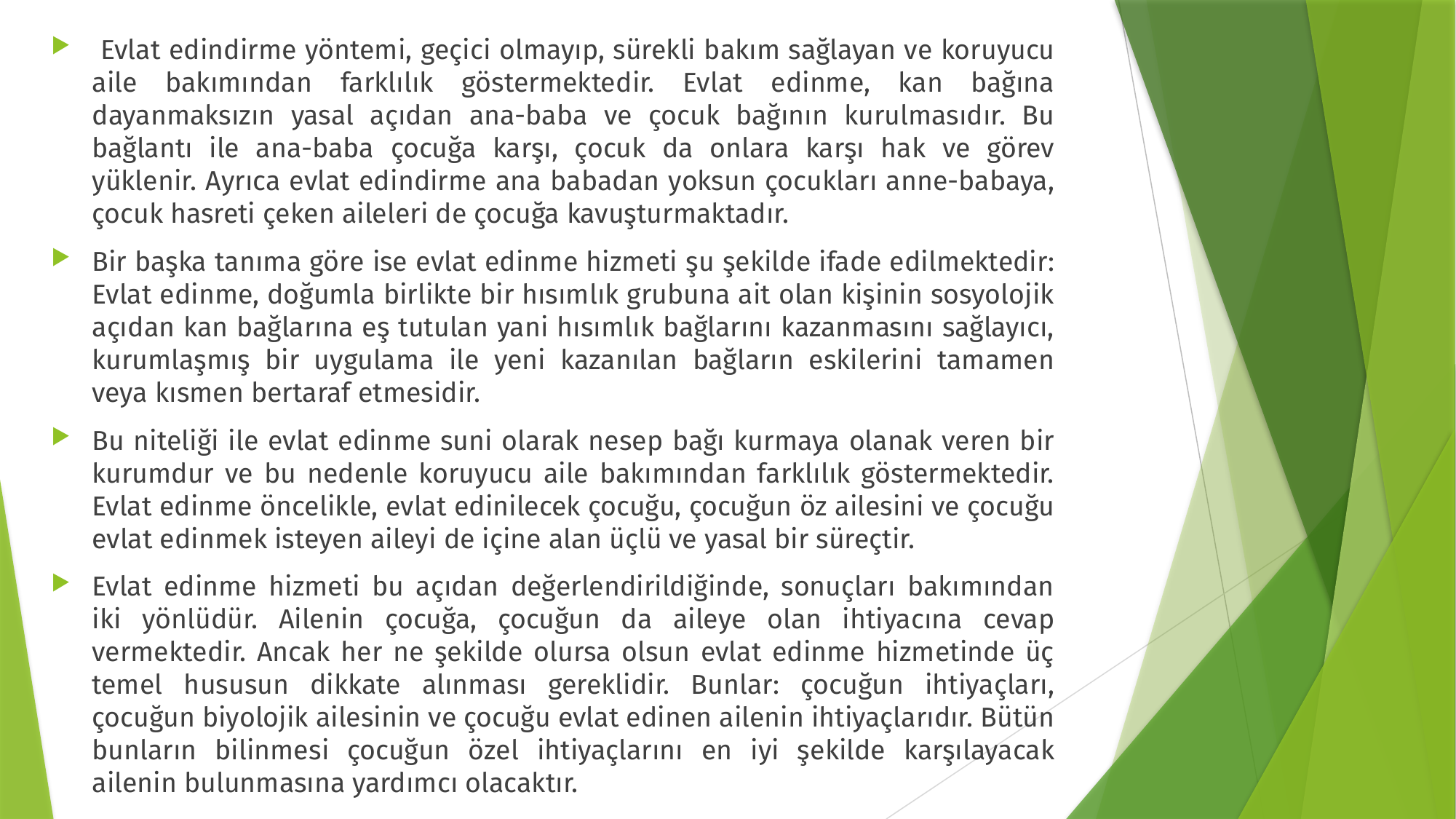

Evlat edindirme yöntemi, geçici olmayıp, sürekli bakım sağlayan ve koruyucu aile bakımından farklılık göstermektedir. Evlat edinme, kan bağına dayanmaksızın yasal açıdan ana-baba ve çocuk bağının kurulmasıdır. Bu bağlantı ile ana-baba çocuğa karşı, çocuk da onlara karşı hak ve görev yüklenir. Ayrıca evlat edindirme ana babadan yoksun çocukları anne-babaya, çocuk hasreti çeken aileleri de çocuğa kavuşturmaktadır.
Bir başka tanıma göre ise evlat edinme hizmeti şu şekilde ifade edilmektedir: Evlat edinme, doğumla birlikte bir hısımlık grubuna ait olan kişinin sosyolojik açıdan kan bağlarına eş tutulan yani hısımlık bağlarını kazanmasını sağlayıcı, kurumlaşmış bir uygulama ile yeni kazanılan bağların eskilerini tamamen veya kısmen bertaraf etmesidir.
Bu niteliği ile evlat edinme suni olarak nesep bağı kurmaya olanak veren bir kurumdur ve bu nedenle koruyucu aile bakımından farklılık göstermektedir. Evlat edinme öncelikle, evlat edinilecek çocuğu, çocuğun öz ailesini ve çocuğu evlat edinmek isteyen aileyi de içine alan üçlü ve yasal bir süreçtir.
Evlat edinme hizmeti bu açıdan değerlendirildiğinde, sonuçları bakımından iki yönlüdür. Ailenin çocuğa, çocuğun da aileye olan ihtiyacına cevap vermektedir. Ancak her ne şekilde olursa olsun evlat edinme hizmetinde üç temel hususun dikkate alınması gereklidir. Bunlar: çocuğun ihtiyaçları, çocuğun biyolojik ailesinin ve çocuğu evlat edinen ailenin ihtiyaçlarıdır. Bütün bunların bilinmesi çocuğun özel ihtiyaçlarını en iyi şekilde karşılayacak ailenin bulunmasına yardımcı olacaktır.